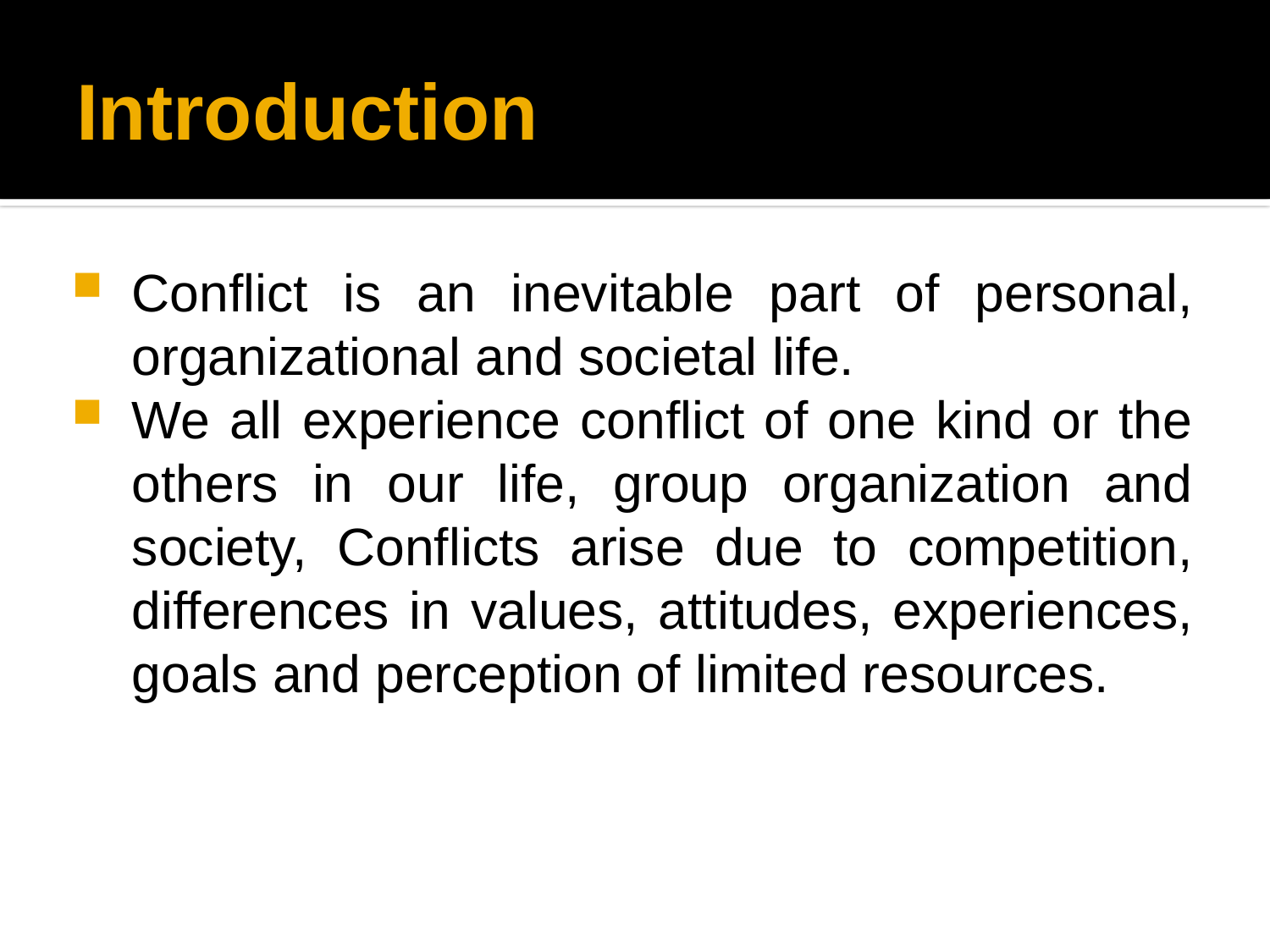

# Introduction
Conflict is an inevitable part of personal, organizational and societal life.
We all experience conflict of one kind or the others in our life, group organization and society, Conflicts arise due to competition, differences in values, attitudes, experiences, goals and perception of limited resources.